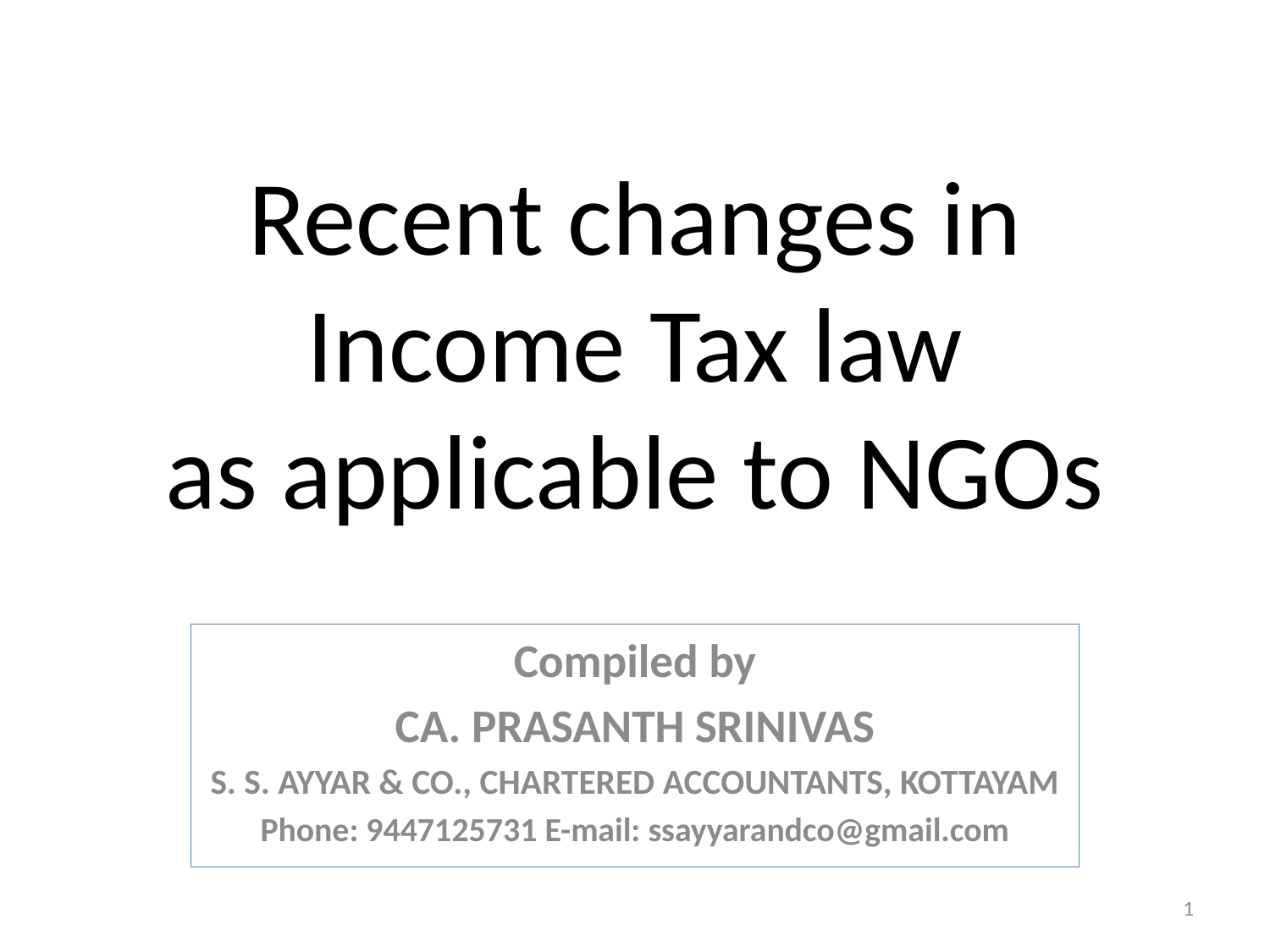

# Recent changes in Income Tax law as applicable to NGOs
Compiled by
CA. PRASANTH SRINIVAS
S. S. AYYAR & CO., CHARTERED ACCOUNTANTS, KOTTAYAM
Phone: 9447125731 E-mail: ssayyarandco@gmail.com
1